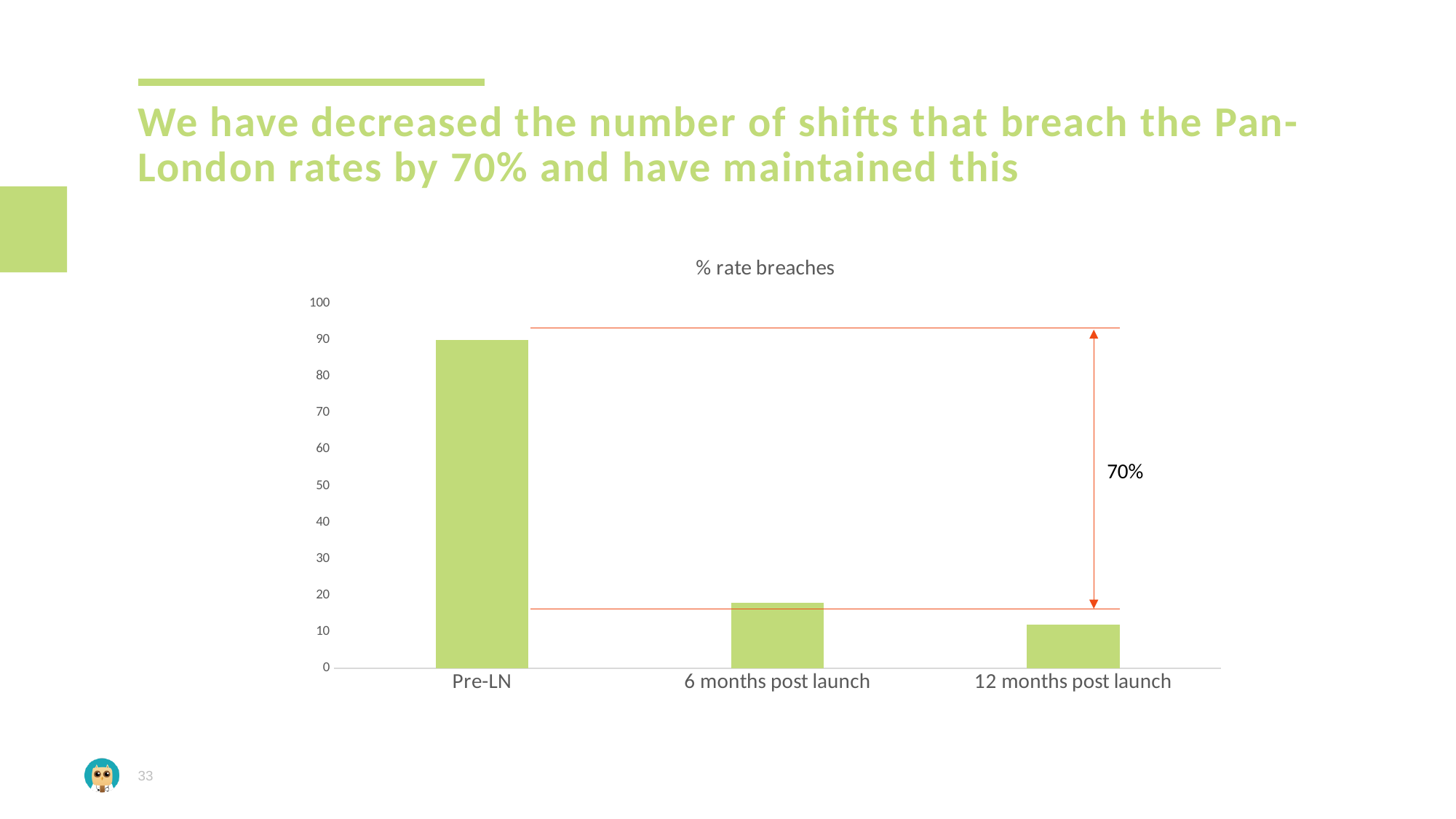

# We have decreased the number of shifts that breach the Pan-London rates by 70% and have maintained this

### Chart:

| Category | % rate breaches |
|---|---|
| Pre-LN | 90.0 |
| 6 months post launch | 18.0 |
| 12 months post launch | 12.0 |
70%